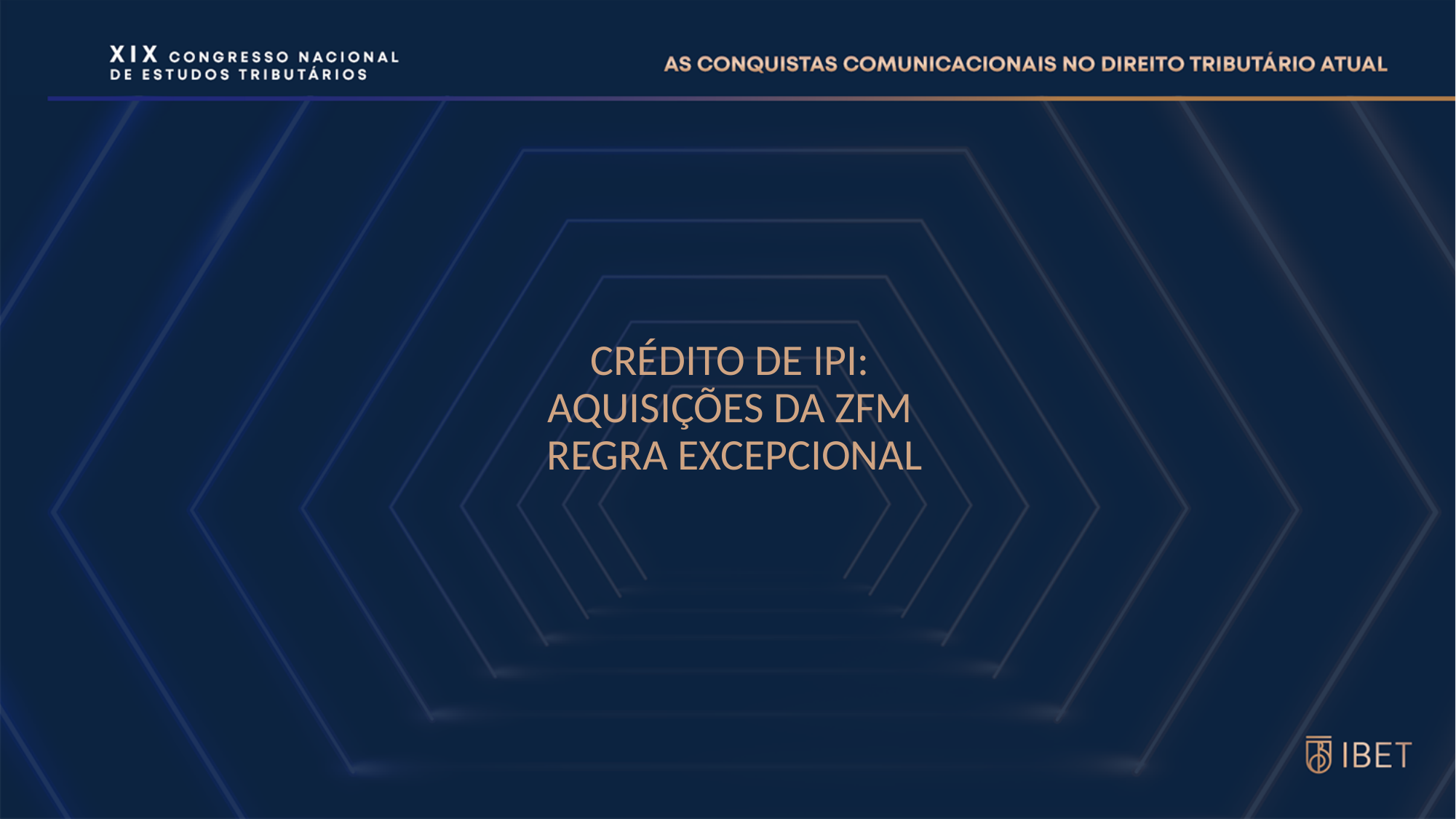

# CRÉDITO DE IPI: AQUISIÇÕES DA ZFM REGRA EXCEPCIONAL